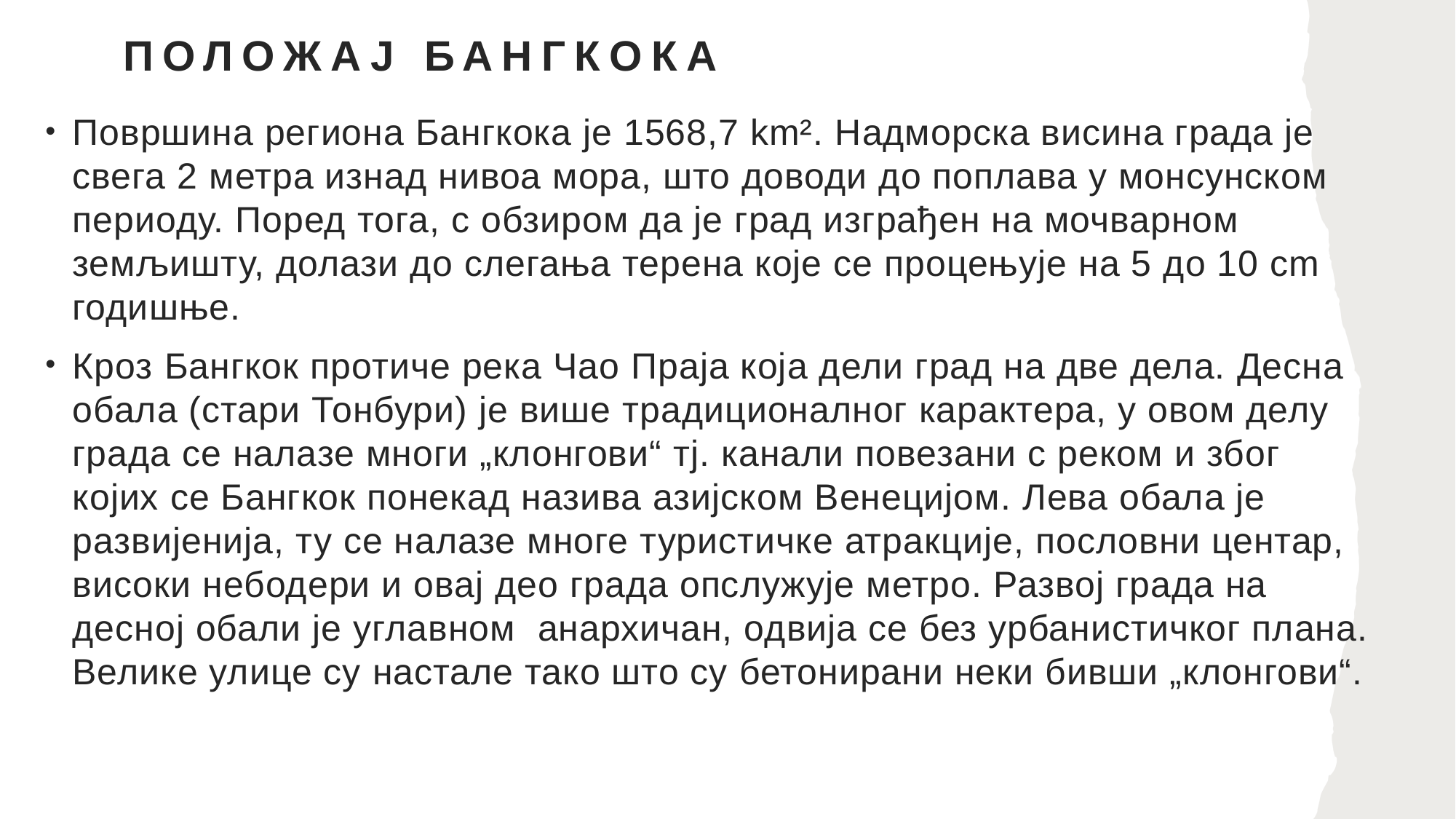

# ПОложај Бангкока
Површина региона Бангкока је 1568,7 km². Надморска висина града је свега 2 метра изнад нивоа мора, што доводи до поплава у монсунском периоду. Поред тога, с обзиром да је град изграђен на мочварном земљишту, долази до слегања терена које се процењује на 5 до 10 cm годишње.
Кроз Бангкок протиче река Чао Праја која дели град на две дела. Десна обала (стари Тонбури) је више традиционалног карактера, у овом делу града се налазе многи „клонгови“ тј. канали повезани с реком и због којих се Бангкок понекад назива азијском Венецијом. Лева обала је развијенија, ту се налазе многе туристичке атракције, пословни центар, високи небодери и овај део града опслужује метро. Развој града на десној обали је углавном  анархичан, одвија се без урбанистичког плана. Велике улице су настале тако што су бетонирани неки бивши „клонгови“.